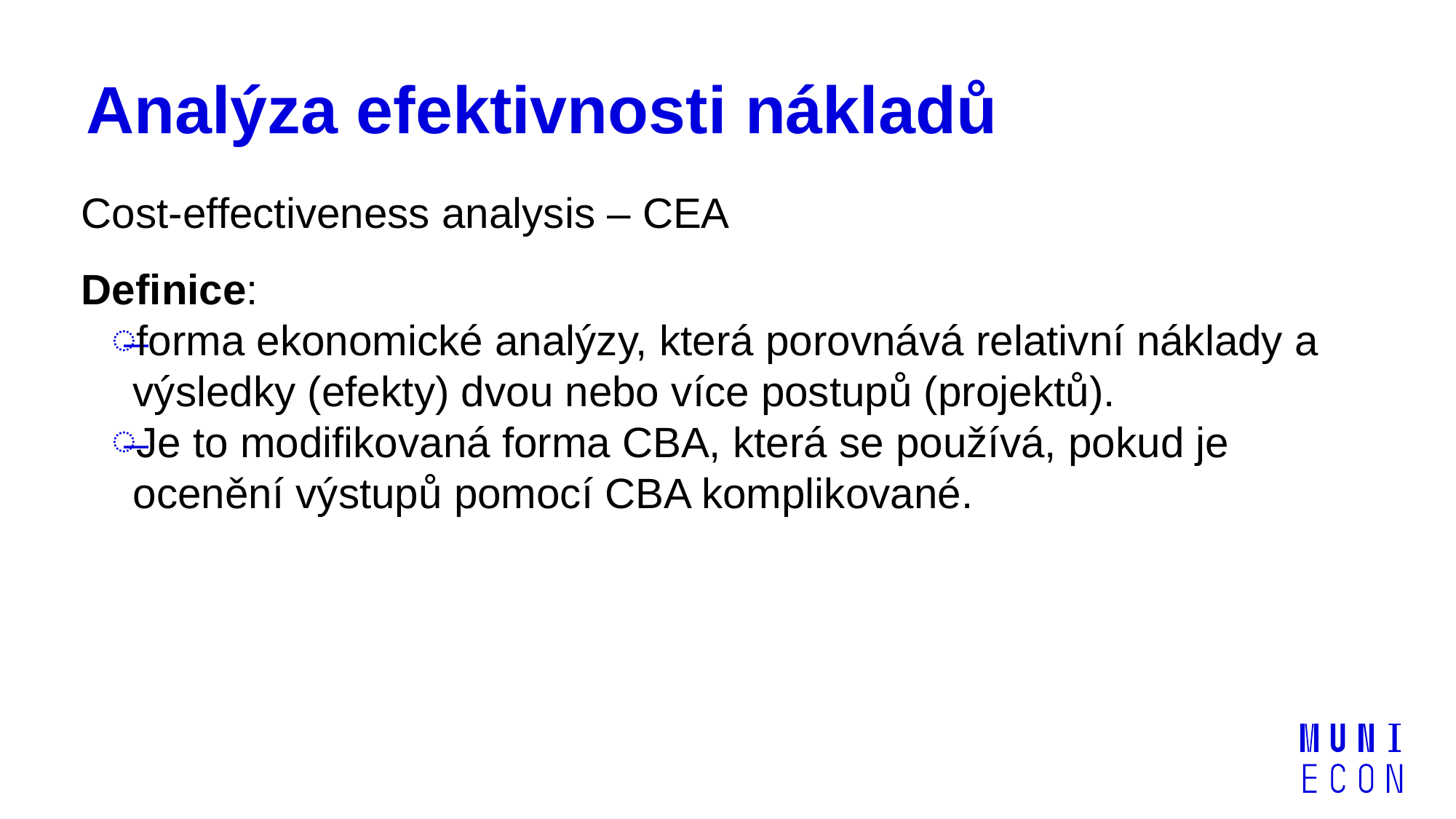

# Analýza efektivnosti nákladů
Cost-effectiveness analysis – CEA
Definice:
forma ekonomické analýzy, která porovnává relativní náklady a výsledky (efekty) dvou nebo více postupů (projektů).
Je to modifikovaná forma CBA, která se používá, pokud je ocenění výstupů pomocí CBA komplikované.